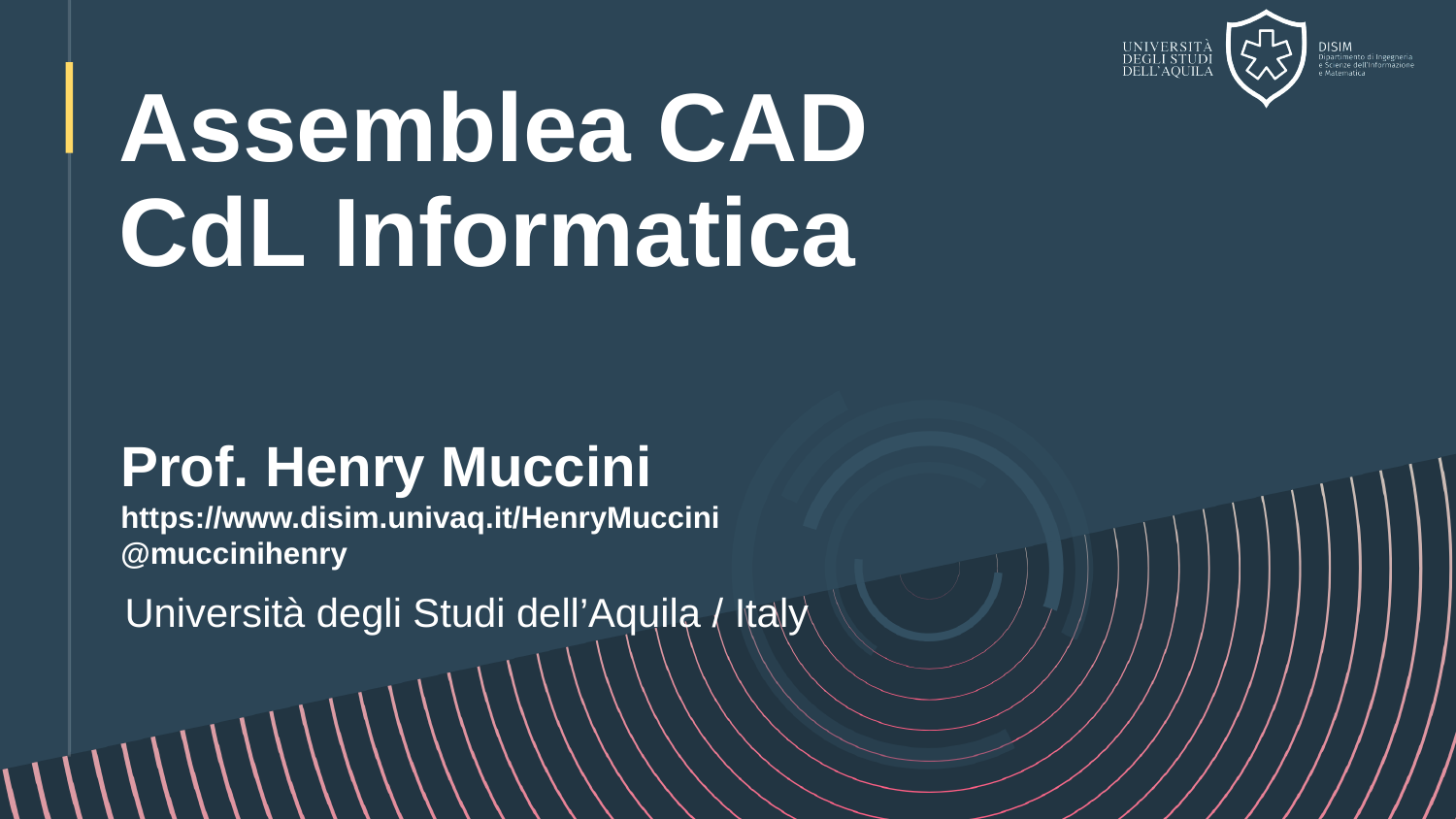

# Assemblea CAD CdL Informatica
Prof. Henry Muccini
https://www.disim.univaq.it/HenryMuccini
@muccinihenry
Università degli Studi dell’Aquila / Italy